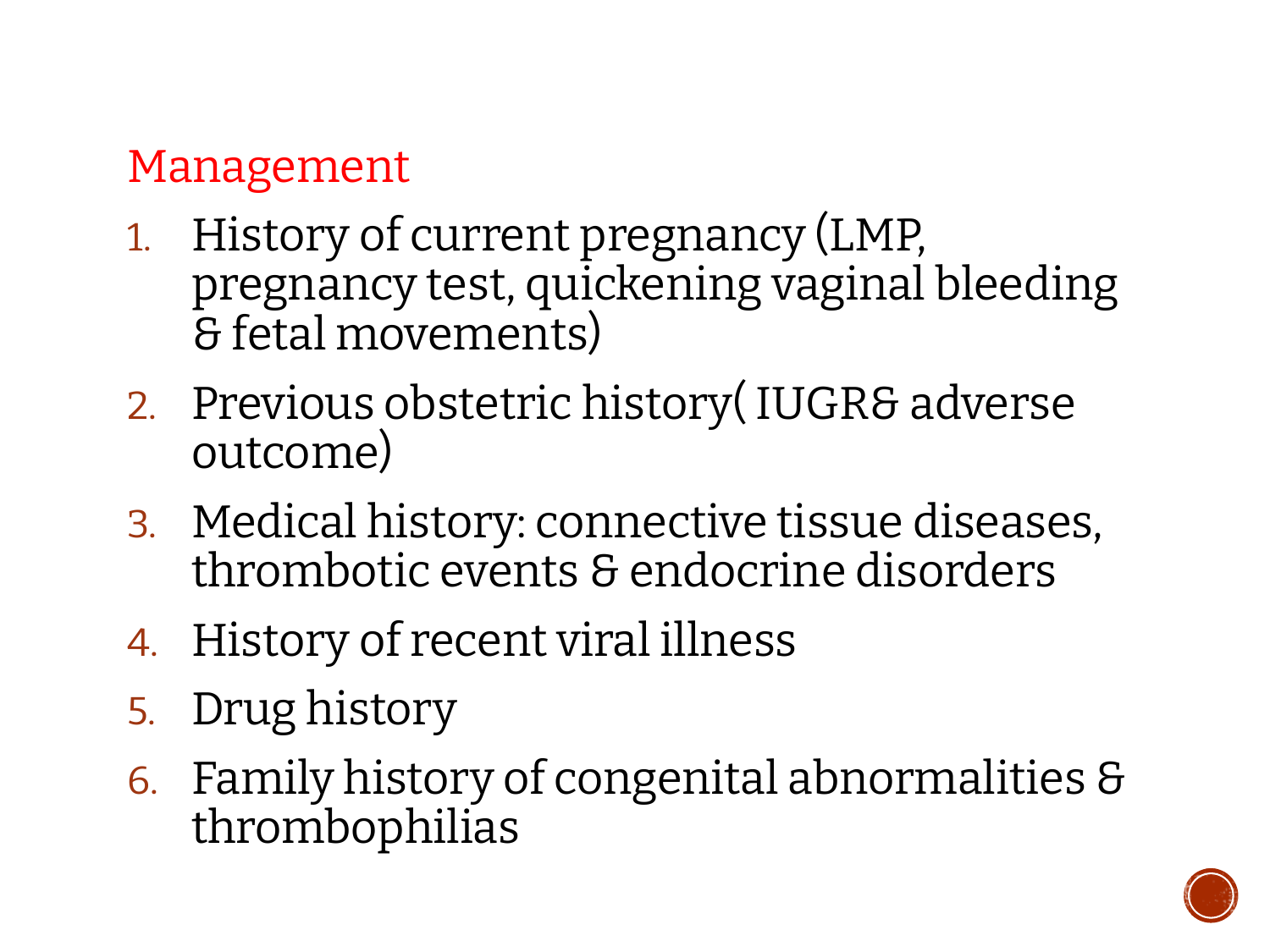

Management
History of current pregnancy (LMP, pregnancy test, quickening vaginal bleeding & fetal movements)
Previous obstetric history( IUGR& adverse outcome)
Medical history: connective tissue diseases, thrombotic events & endocrine disorders
History of recent viral illness
Drug history
Family history of congenital abnormalities & thrombophilias